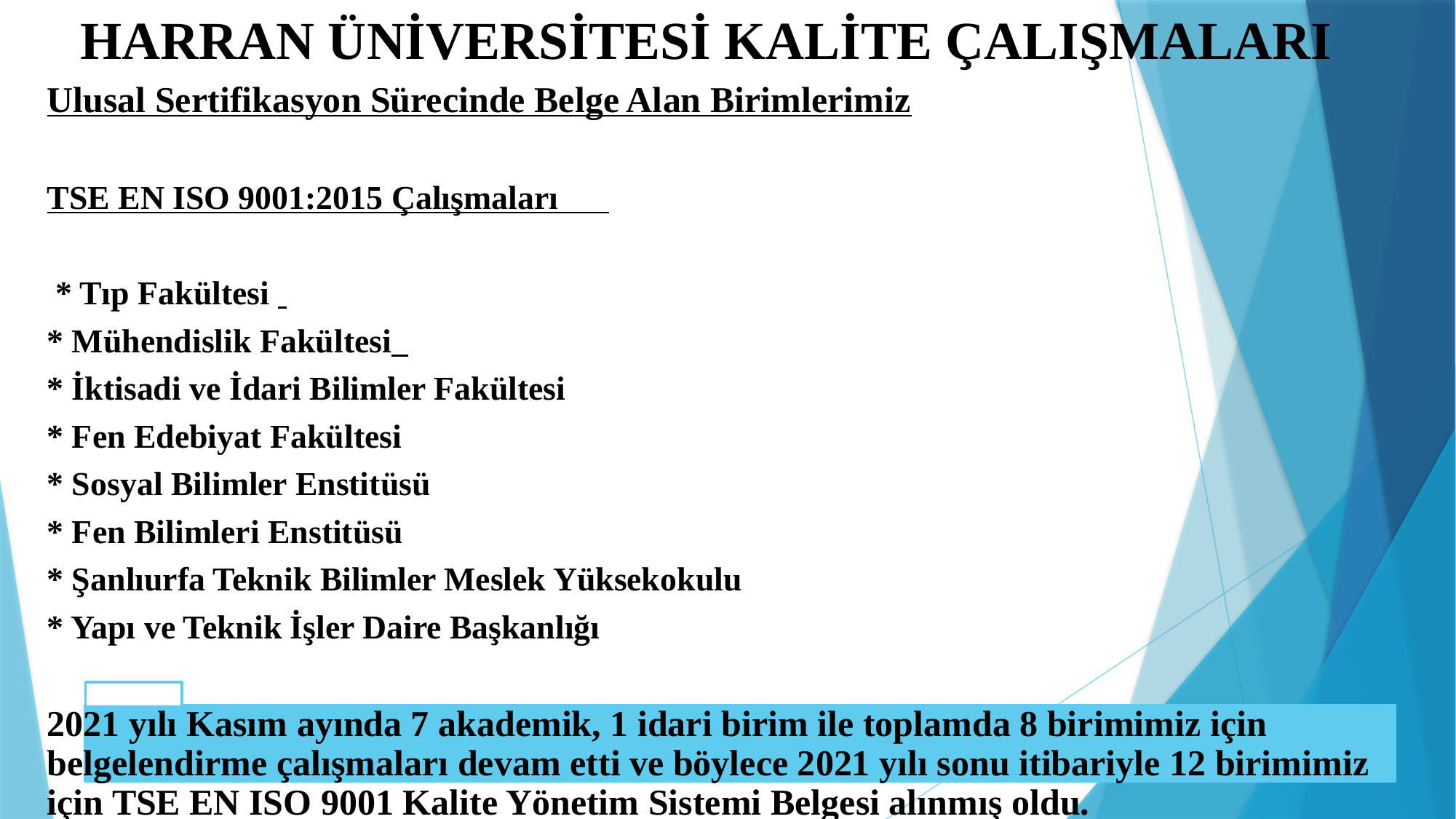

# HARRAN ÜNİVERSİTESİ KALİTE ÇALIŞMALARI

Ulusal Sertifikasyon Sürecinde Belge Alan Birimlerimiz

TSE EN ISO 9001:2015 Çalışmaları

 * Tıp Fakültesi
* Mühendislik Fakültesi
* İktisadi ve İdari Bilimler Fakültesi
* Fen Edebiyat Fakültesi
* Sosyal Bilimler Enstitüsü
* Fen Bilimleri Enstitüsü
* Şanlıurfa Teknik Bilimler Meslek Yüksekokulu
* Yapı ve Teknik İşler Daire Başkanlığı

2021 yılı Kasım ayında 7 akademik, 1 idari birim ile toplamda 8 birimimiz için belgelendirme çalışmaları devam etti ve böylece 2021 yılı sonu itibariyle 12 birimimiz için TSE EN ISO 9001 Kalite Yönetim Sistemi Belgesi alınmış oldu.